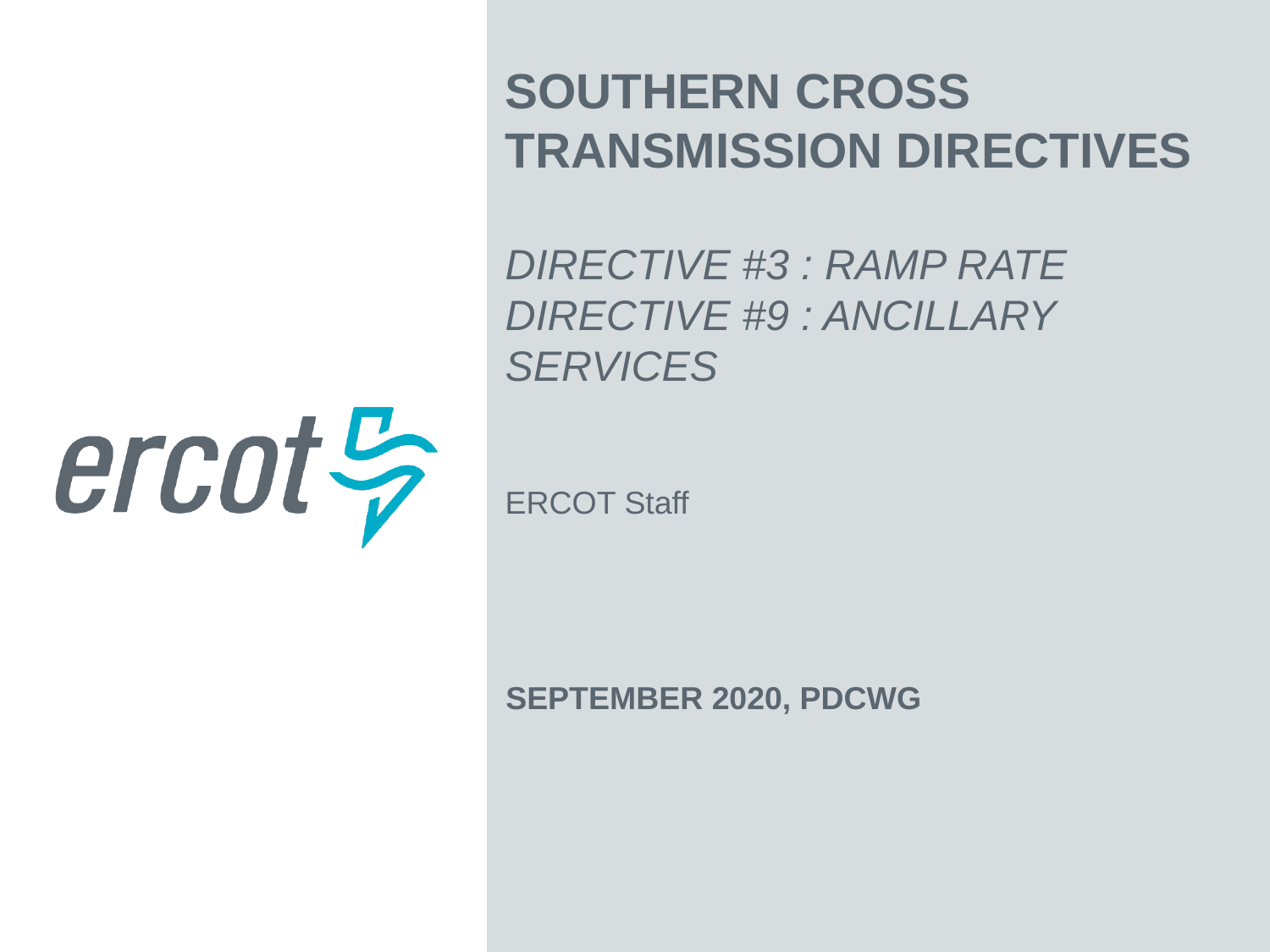

Southern Cross Transmission Directives

Directive #3 : Ramp rate
Directive #9 : Ancillary Services

ERCOT Staff
September 2020, PDCWG